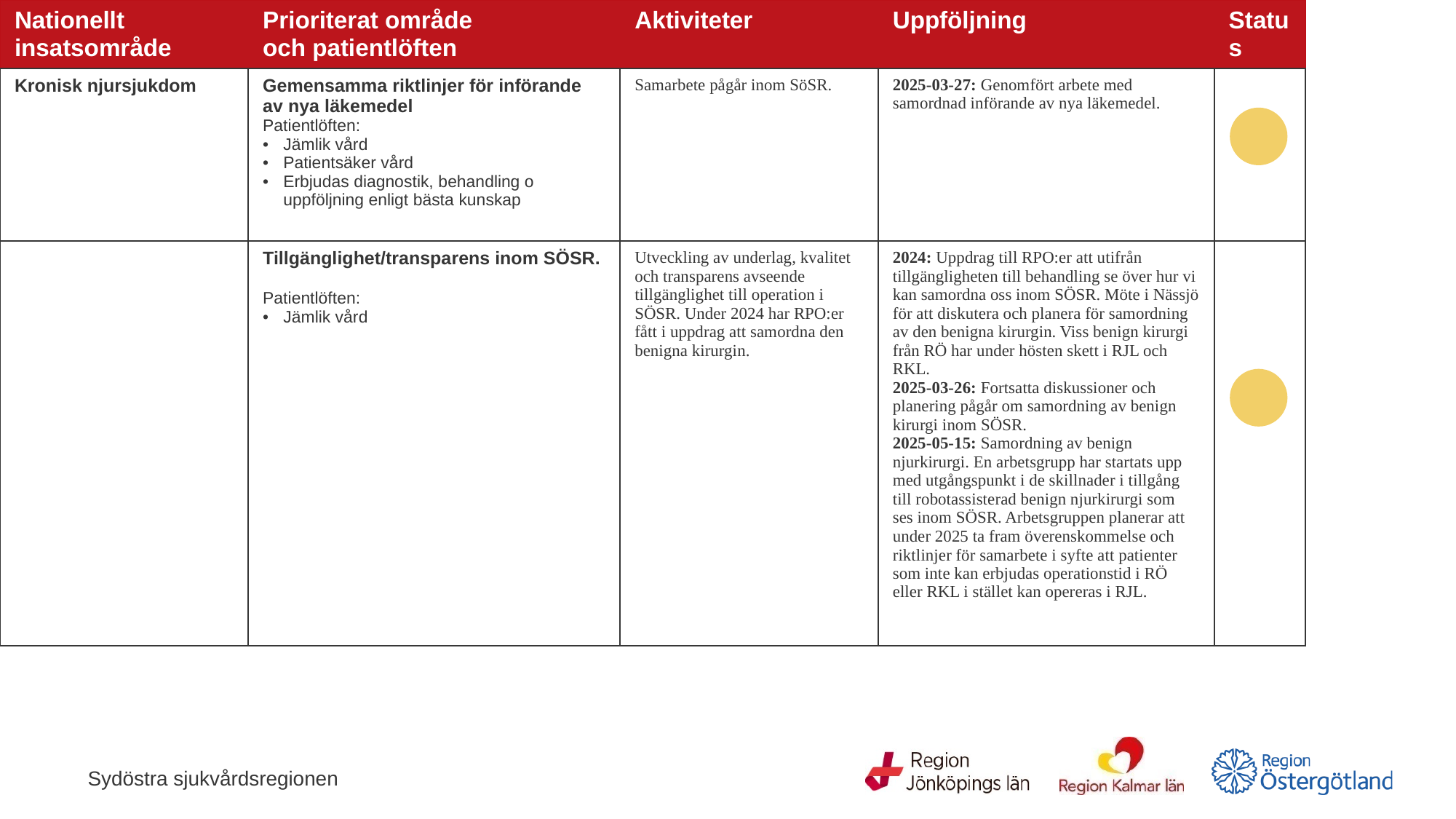

| Nationellt insatsområde | Prioriterat område och patientlöften | Aktiviteter | Uppföljning | Status |
| --- | --- | --- | --- | --- |
| Kronisk njursjukdom | Gemensamma riktlinjer för införande av nya läkemedel Patientlöften: Jämlik vård Patientsäker vård Erbjudas diagnostik, behandling o uppföljning enligt bästa kunskap | Samarbete pågår inom SöSR. | 2025-03-27: Genomfört arbete med samordnad införande av nya läkemedel. |  |
|  | Tillgänglighet/transparens inom SÖSR. Patientlöften: Jämlik vård | Utveckling av underlag, kvalitet och transparens avseende tillgänglighet till operation i SÖSR. Under 2024 har RPO:er fått i uppdrag att samordna den benigna kirurgin. | 2024: Uppdrag till RPO:er att utifrån tillgängligheten till behandling se över hur vi kan samordna oss inom SÖSR. Möte i Nässjö för att diskutera och planera för samordning av den benigna kirurgin. Viss benign kirurgi från RÖ har under hösten skett i RJL och RKL. 2025-03-26: Fortsatta diskussioner och planering pågår om samordning av benign kirurgi inom SÖSR. 2025-05-15: Samordning av benign njurkirurgi. En arbetsgrupp har startats upp med utgångspunkt i de skillnader i tillgång till robotassisterad benign njurkirurgi som ses inom SÖSR. Arbetsgruppen planerar att under 2025 ta fram överenskommelse och riktlinjer för samarbete i syfte att patienter som inte kan erbjudas operationstid i RÖ eller RKL i stället kan opereras i RJL. |  |